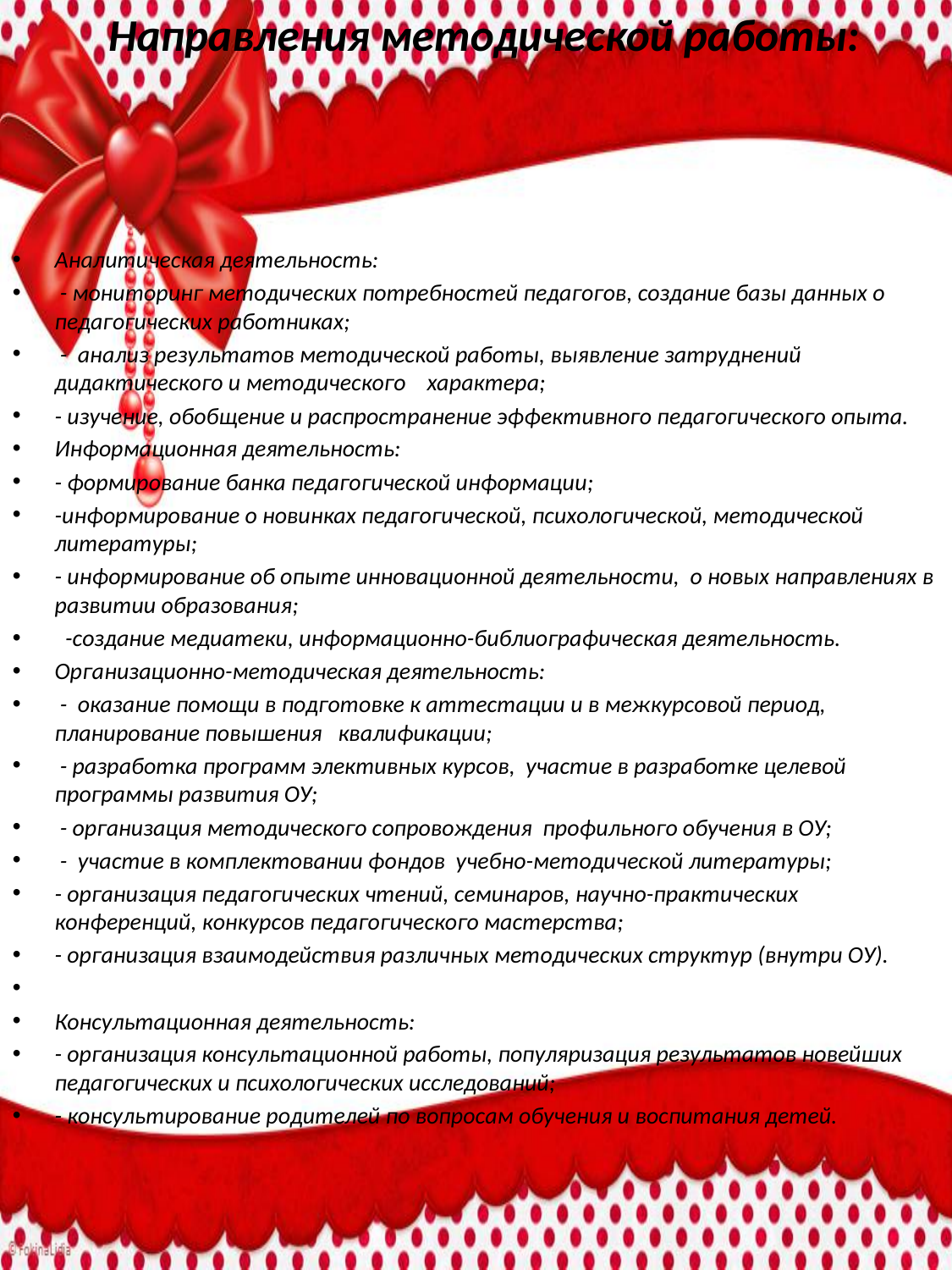

# Направления методической работы:
Аналитическая деятельность:
 - мониторинг методических потребностей педагогов, создание базы данных о педагогических работниках;
 -  анализ результатов методической работы, выявление затруднений дидактического и методического    характера;
- изучение, обобщение и распространение эффективного педагогического опыта.
Информационная деятельность:
- формирование банка педагогической информации;
-информирование о новинках педагогической, психологической, методической литературы;
- информирование об опыте инновационной деятельности,  о новых направлениях в развитии образования;
  -создание медиатеки, информационно-библиографическая деятельность.
Организационно-методическая деятельность:
 -  оказание помощи в подготовке к аттестации и в межкурсовой период, планирование повышения   квалификации;
 - разработка программ элективных курсов,  участие в разработке целевой программы развития ОУ;
 - организация методического сопровождения  профильного обучения в ОУ;
 -  участие в комплектовании фондов  учебно-методической литературы;
- организация педагогических чтений, семинаров, научно-практических конференций, конкурсов педагогического мастерства;
- организация взаимодействия различных методических структур (внутри ОУ).

Консультационная деятельность:
- организация консультационной работы, популяризация результатов новейших педагогических и психологических исследований;
- консультирование родителей по вопросам обучения и воспитания детей.